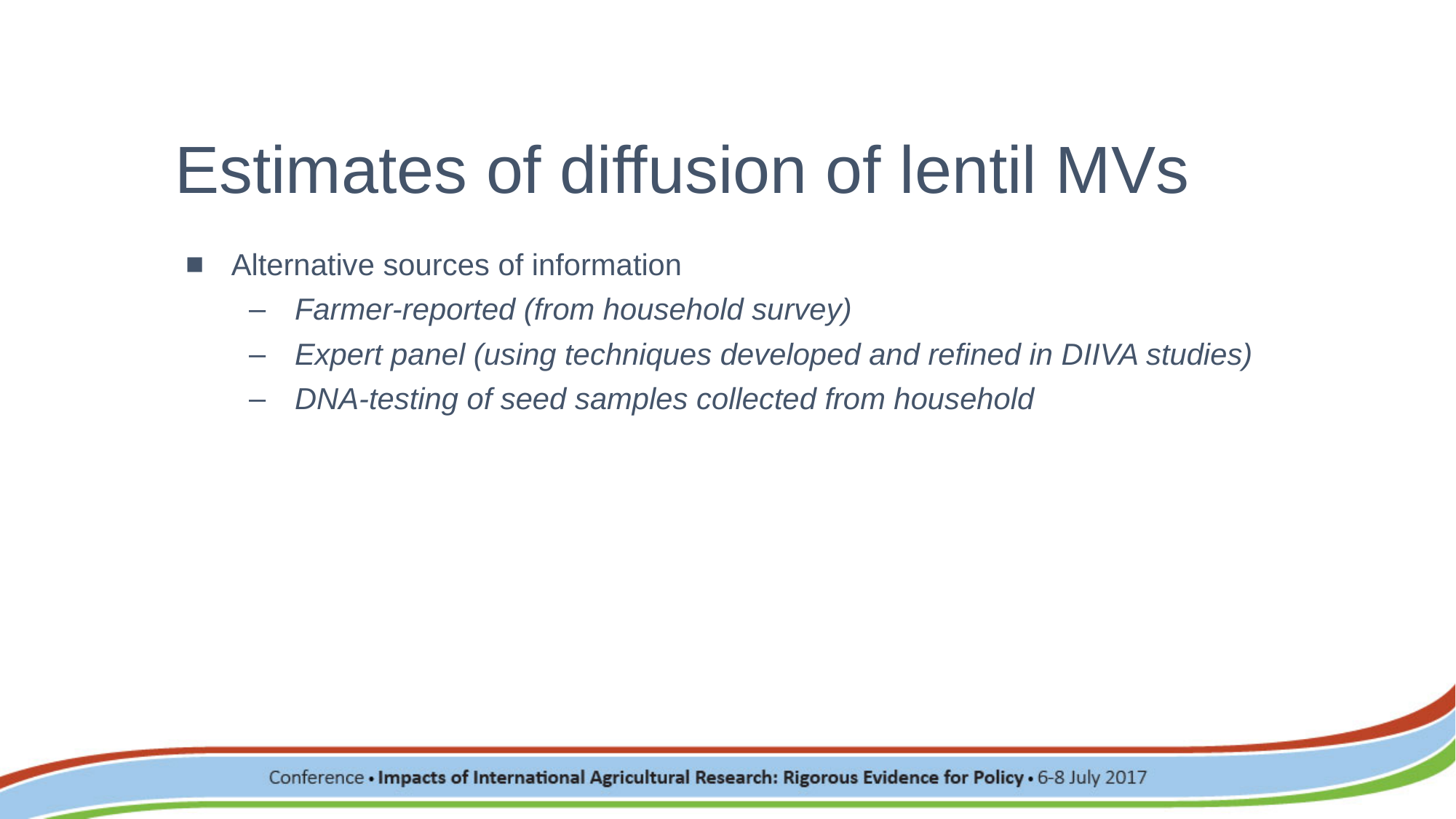

# Estimates of diffusion of lentil MVs
Alternative sources of information
Farmer-reported (from household survey)
Expert panel (using techniques developed and refined in DIIVA studies)
DNA-testing of seed samples collected from household